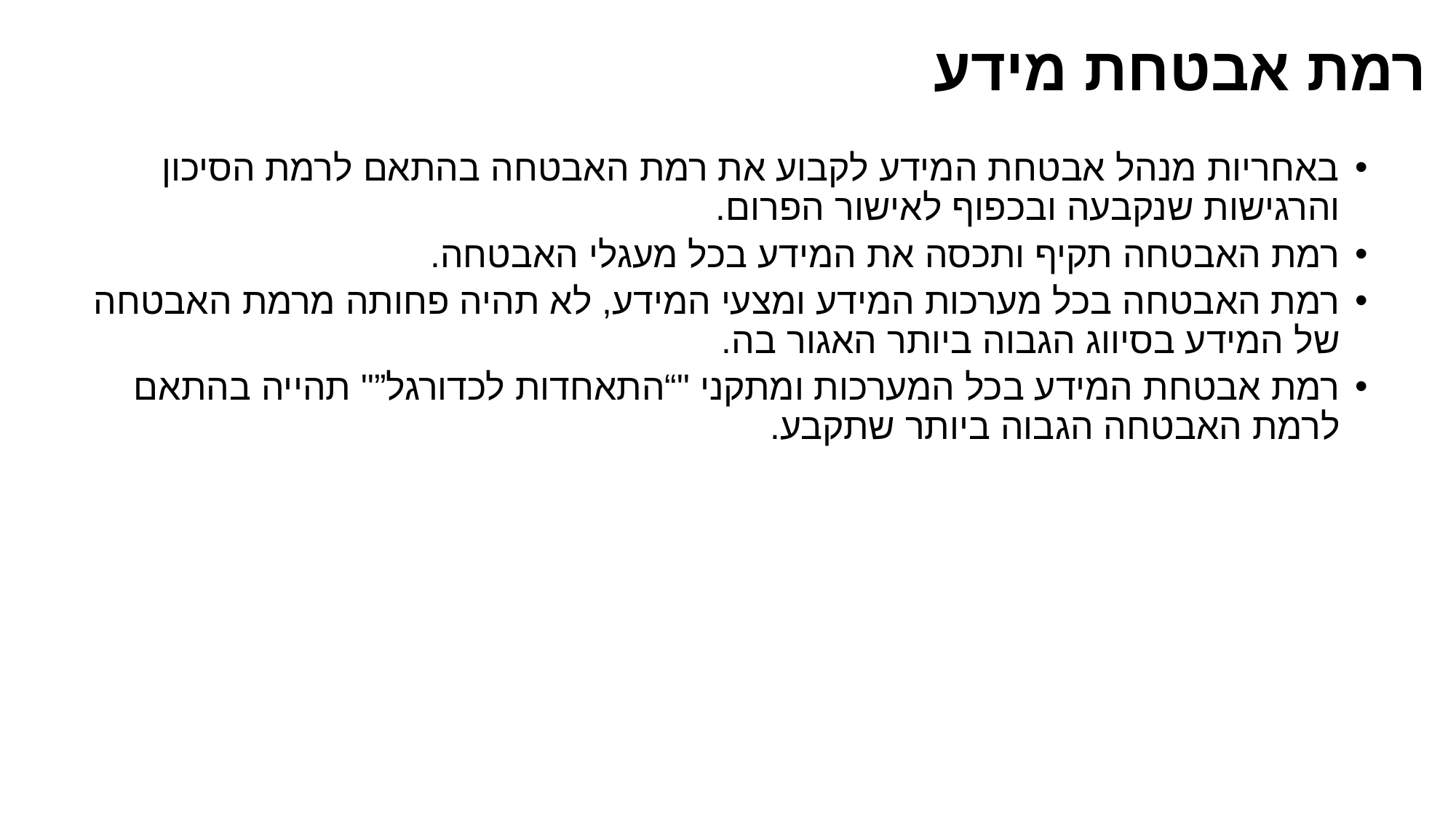

# רמת אבטחת מידע
באחריות מנהל אבטחת המידע לקבוע את רמת האבטחה בהתאם לרמת הסיכון והרגישות שנקבעה ובכפוף לאישור הפרום.
רמת האבטחה תקיף ותכסה את המידע בכל מעגלי האבטחה.
רמת האבטחה בכל מערכות המידע ומצעי המידע, לא תהיה פחותה מרמת האבטחה של המידע בסיווג הגבוה ביותר האגור בה.
רמת אבטחת המידע בכל המערכות ומתקני "“התאחדות לכדורגל”" תהייה בהתאם לרמת האבטחה הגבוה ביותר שתקבע.